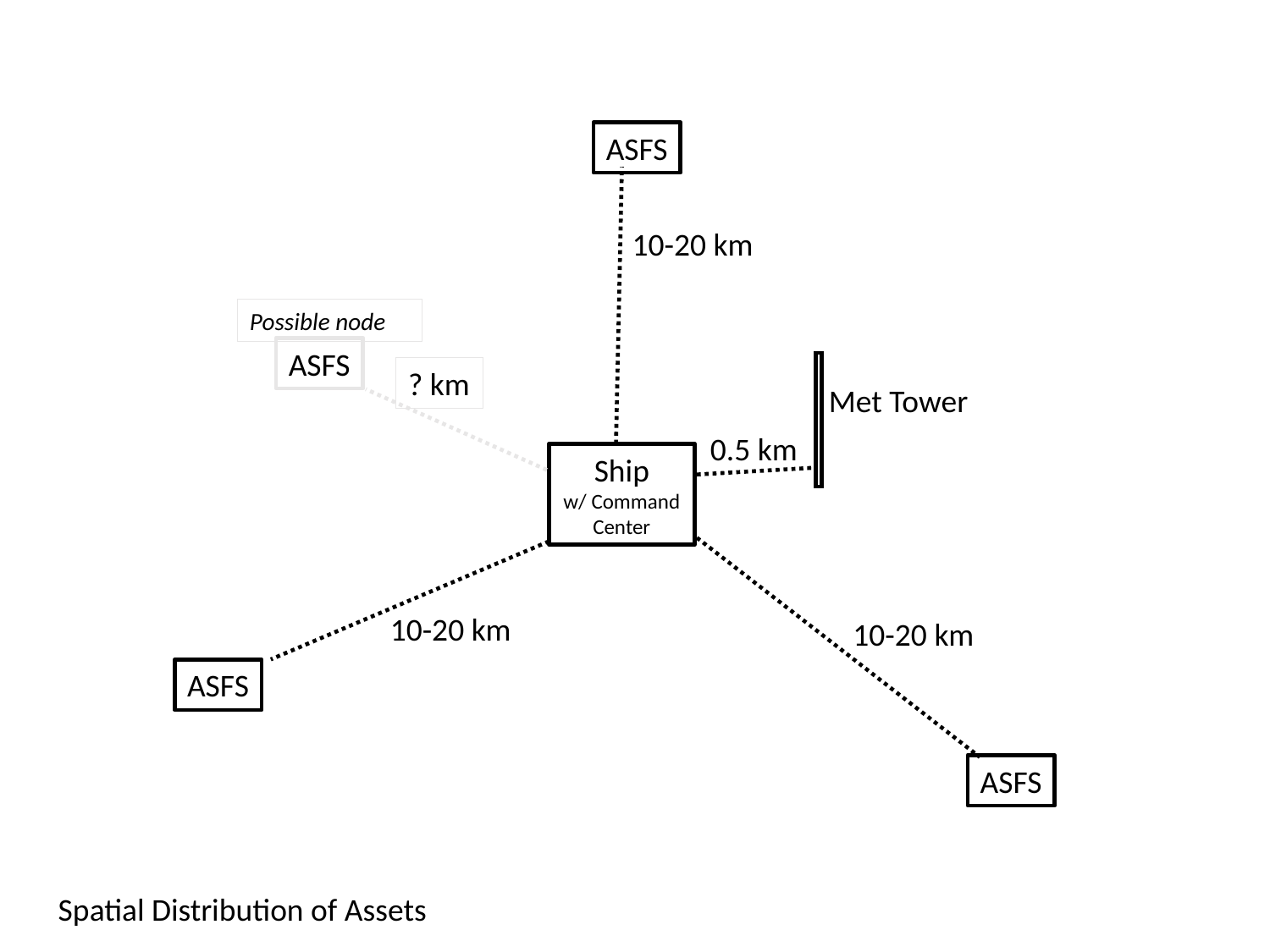

ASFS
10-20 km
Possible node
ASFS

? km
Met Tower
0.5 km
Ship
w/ Command Center
10-20 km
10-20 km
ASFS
ASFS
Spatial Distribution of Assets